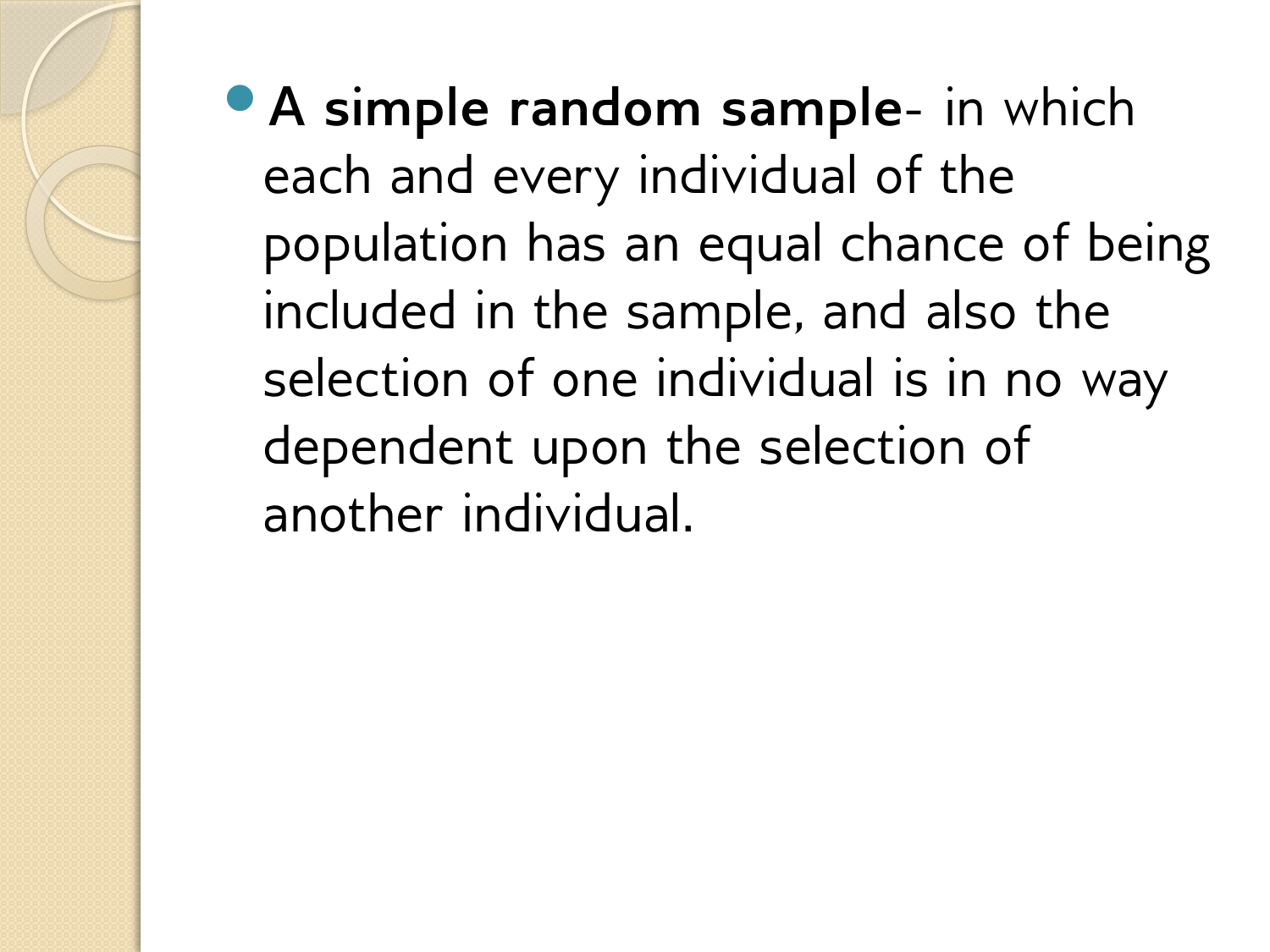

A simple random sample- in which each and every individual of the population has an equal chance of being included in the sample, and also the selection of one individual is in no way dependent upon the selection of another individual.